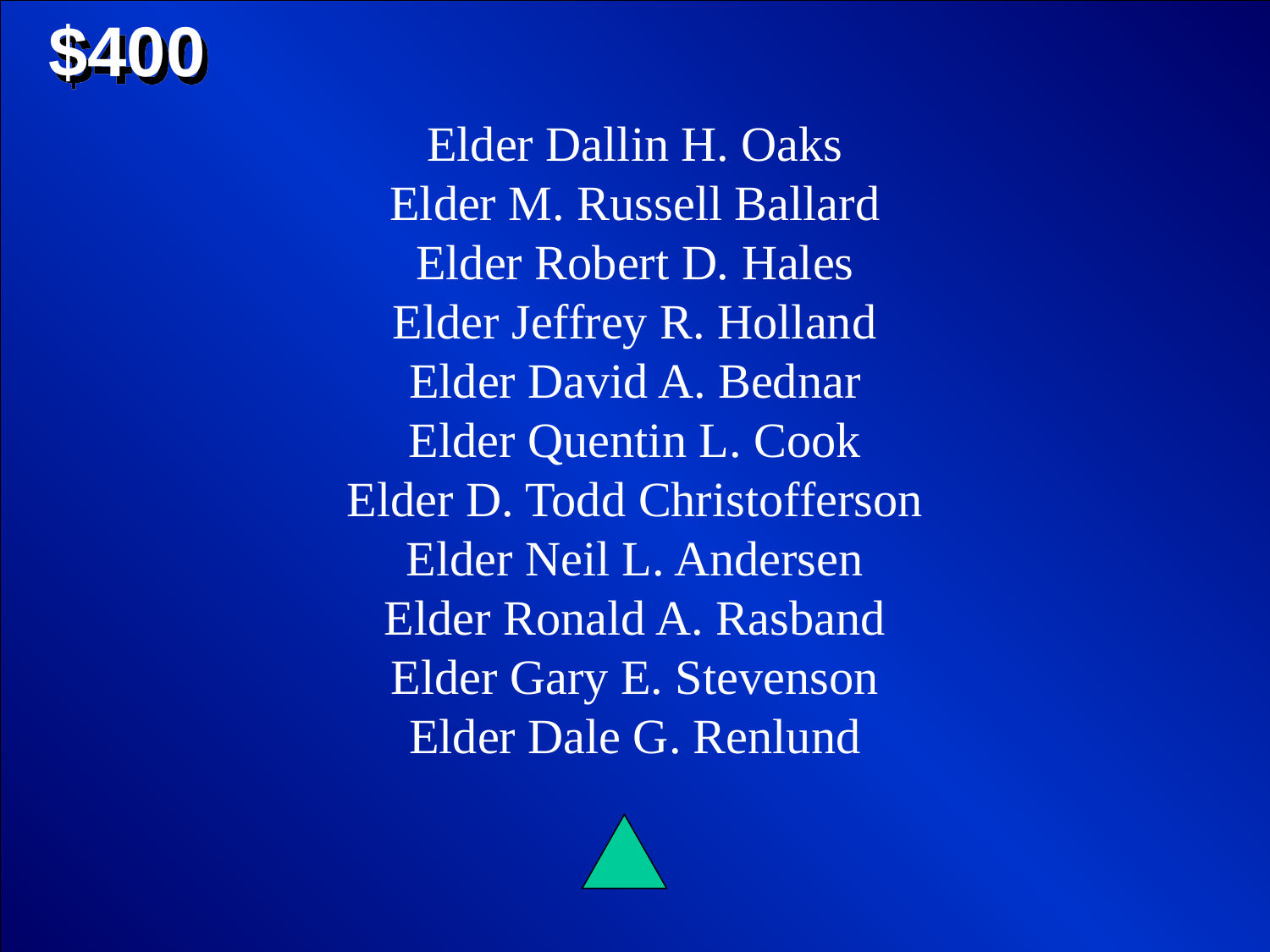

$400
Elder Dallin H. Oaks
Elder M. Russell Ballard
Elder Robert D. Hales
Elder Jeffrey R. Holland
Elder David A. Bednar
Elder Quentin L. Cook
Elder D. Todd Christofferson
Elder Neil L. Andersen
Elder Ronald A. Rasband
Elder Gary E. Stevenson
Elder Dale G. Renlund